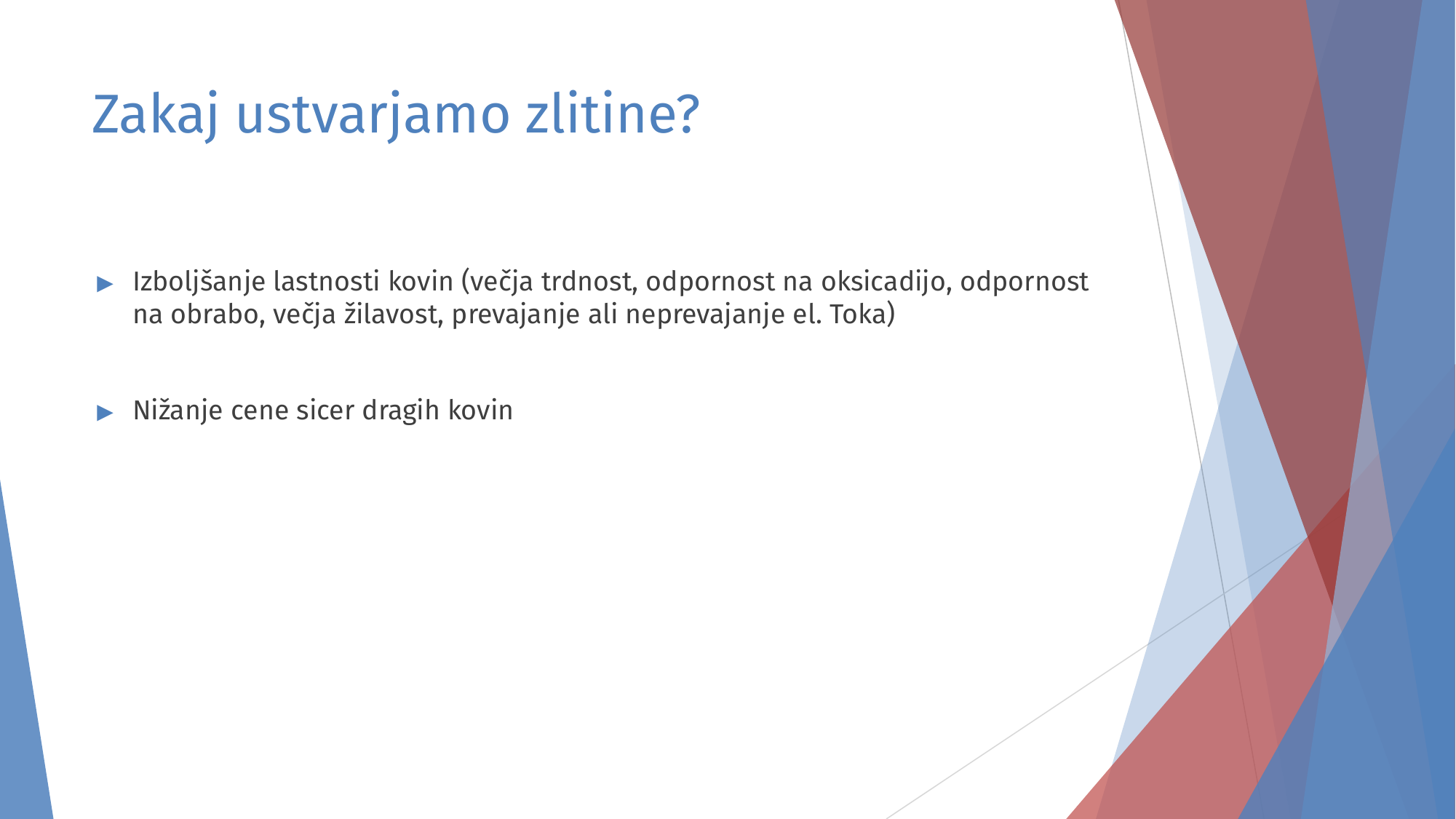

# Zakaj ustvarjamo zlitine?
Izboljšanje lastnosti kovin (večja trdnost, odpornost na oksicadijo, odpornost na obrabo, večja žilavost, prevajanje ali neprevajanje el. Toka)

Nižanje cene sicer dragih kovin